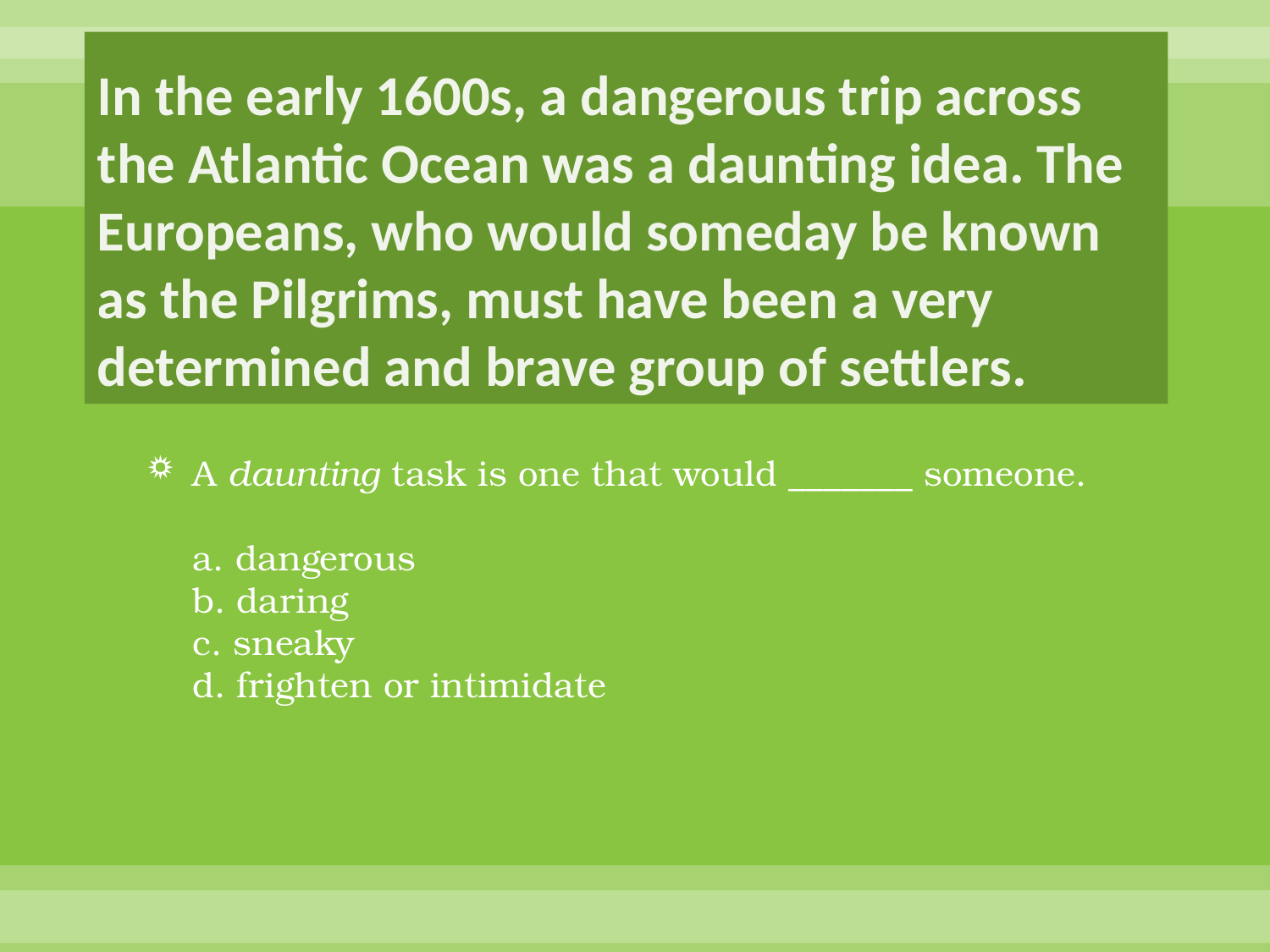

# In the early 1600s, a dangerous trip across the Atlantic Ocean was a daunting idea. The Europeans, who would someday be known as the Pilgrims, must have been a very determined and brave group of settlers.
A daunting task is one that would _______ someone.
a. dangerous
b. daring
c. sneaky
d. frighten or intimidate